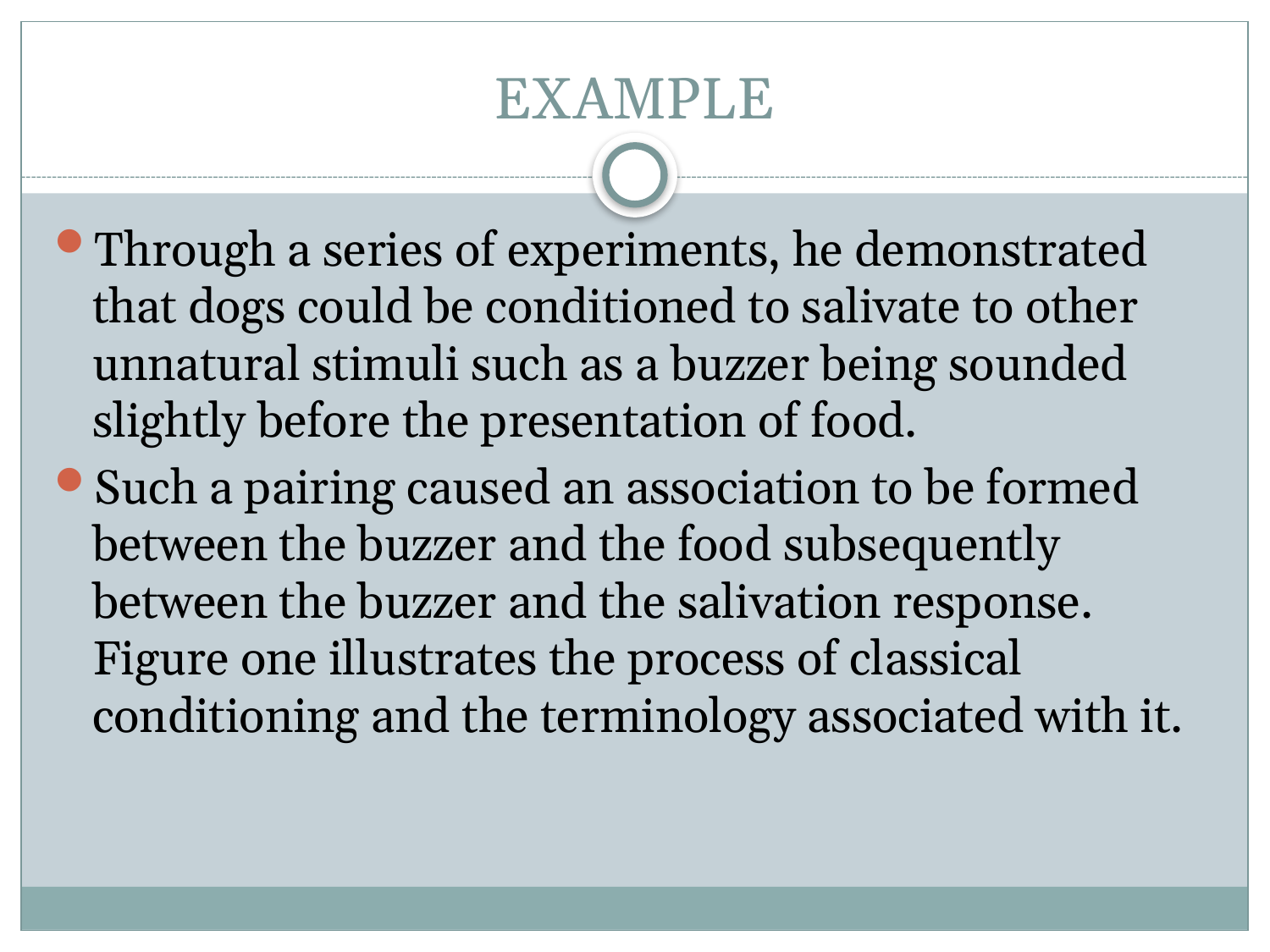

# EXAMPLE
Through a series of experiments, he demonstrated that dogs could be conditioned to salivate to other unnatural stimuli such as a buzzer being sounded slightly before the presentation of food.
Such a pairing caused an association to be formed between the buzzer and the food subsequently between the buzzer and the salivation response. Figure one illustrates the process of classical conditioning and the terminology associated with it.